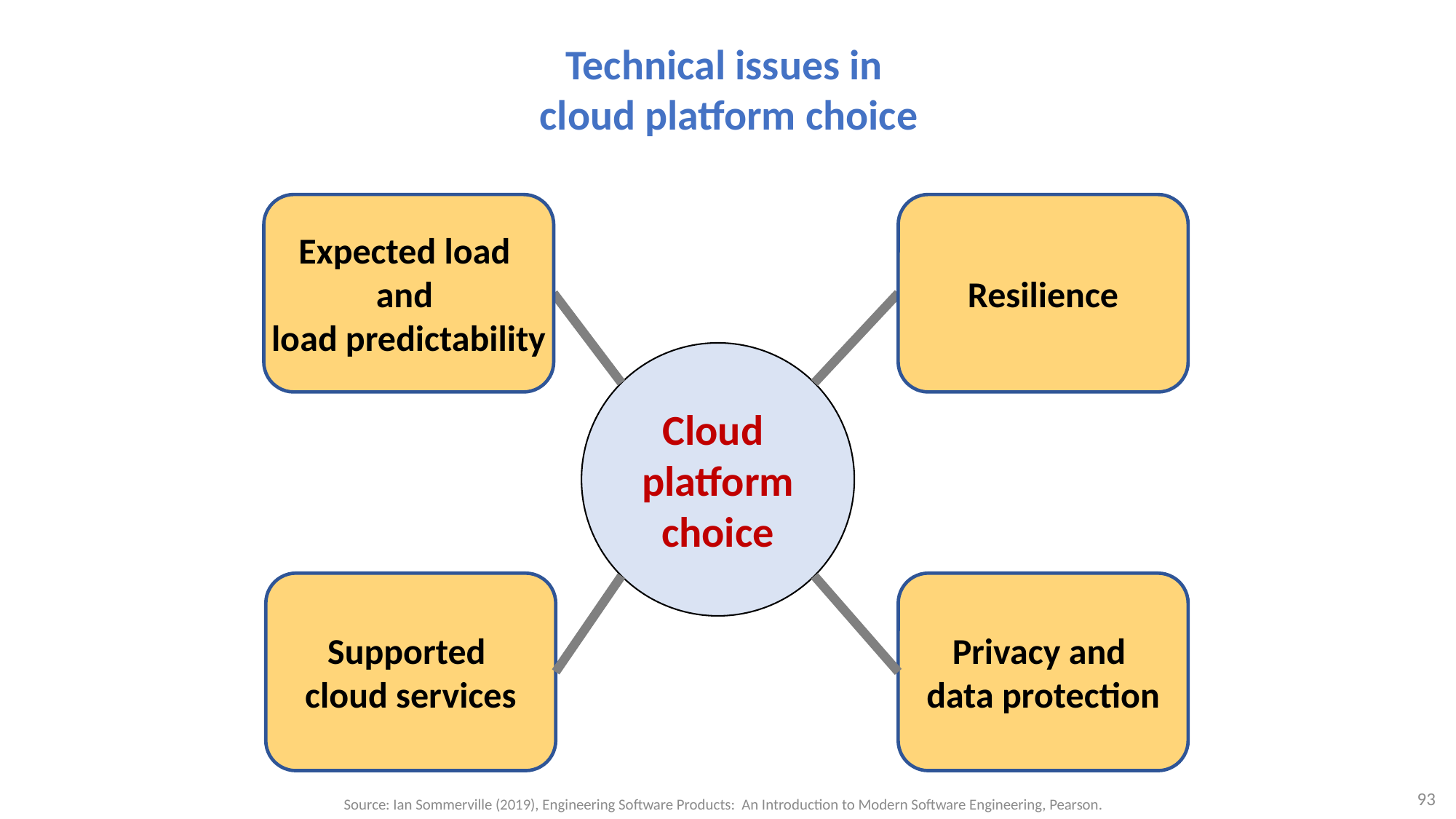

# Technical issues in cloud platform choice
Expected load
and
load predictability
Resilience
Cloud
platform
choice
Supported
cloud services
Privacy and
data protection
93
Source: Ian Sommerville (2019), Engineering Software Products:  An Introduction to Modern Software Engineering, Pearson.